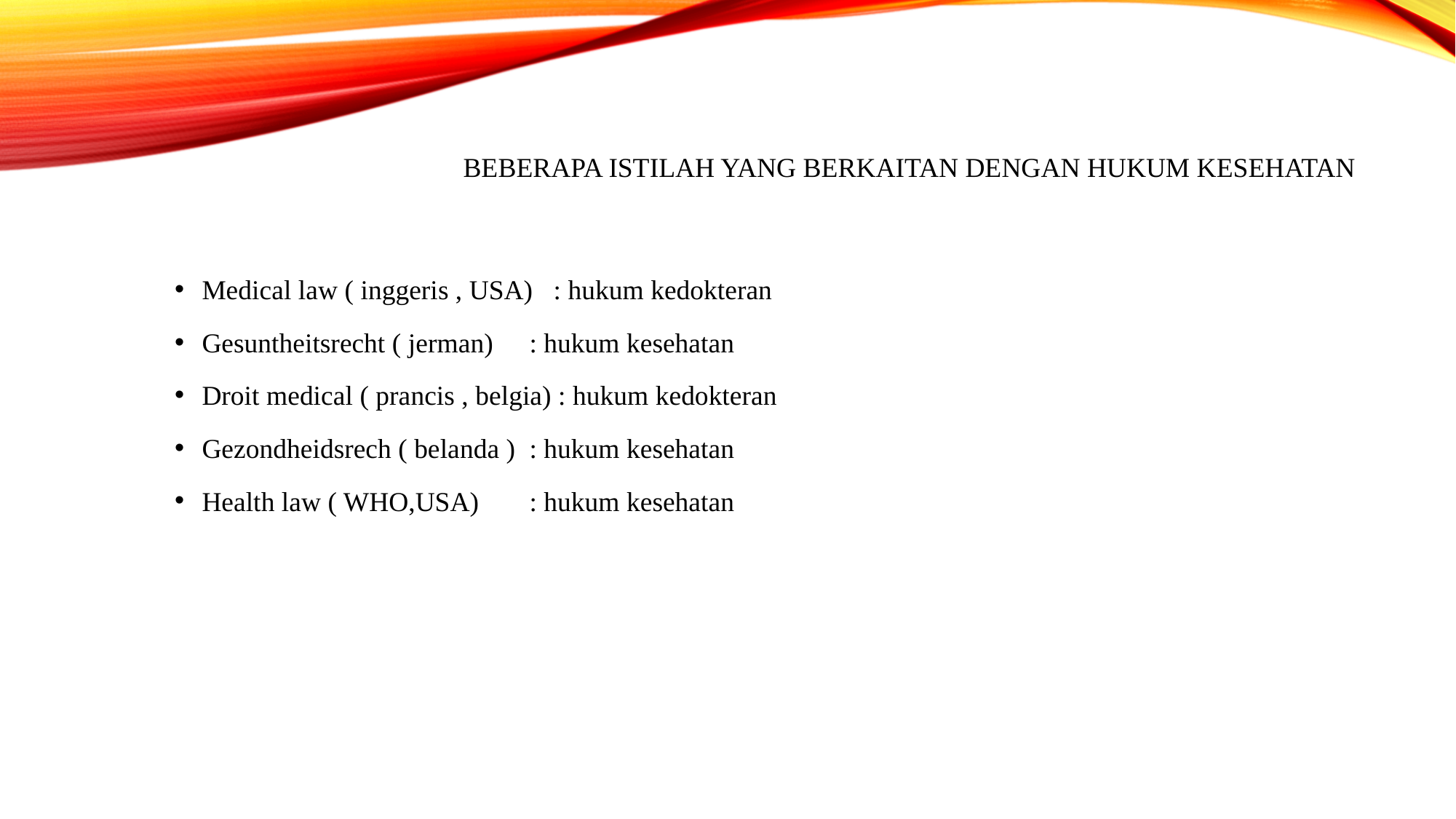

# Beberapa istilah yang berkaitan dengan hukum kesehatan
Medical law ( inggeris , USA)   : hukum kedokteran
Gesuntheitsrecht ( jerman)	: hukum kesehatan
Droit medical ( prancis , belgia) : hukum kedokteran
Gezondheidsrech ( belanda )	: hukum kesehatan
Health law ( WHO,USA) 	: hukum kesehatan